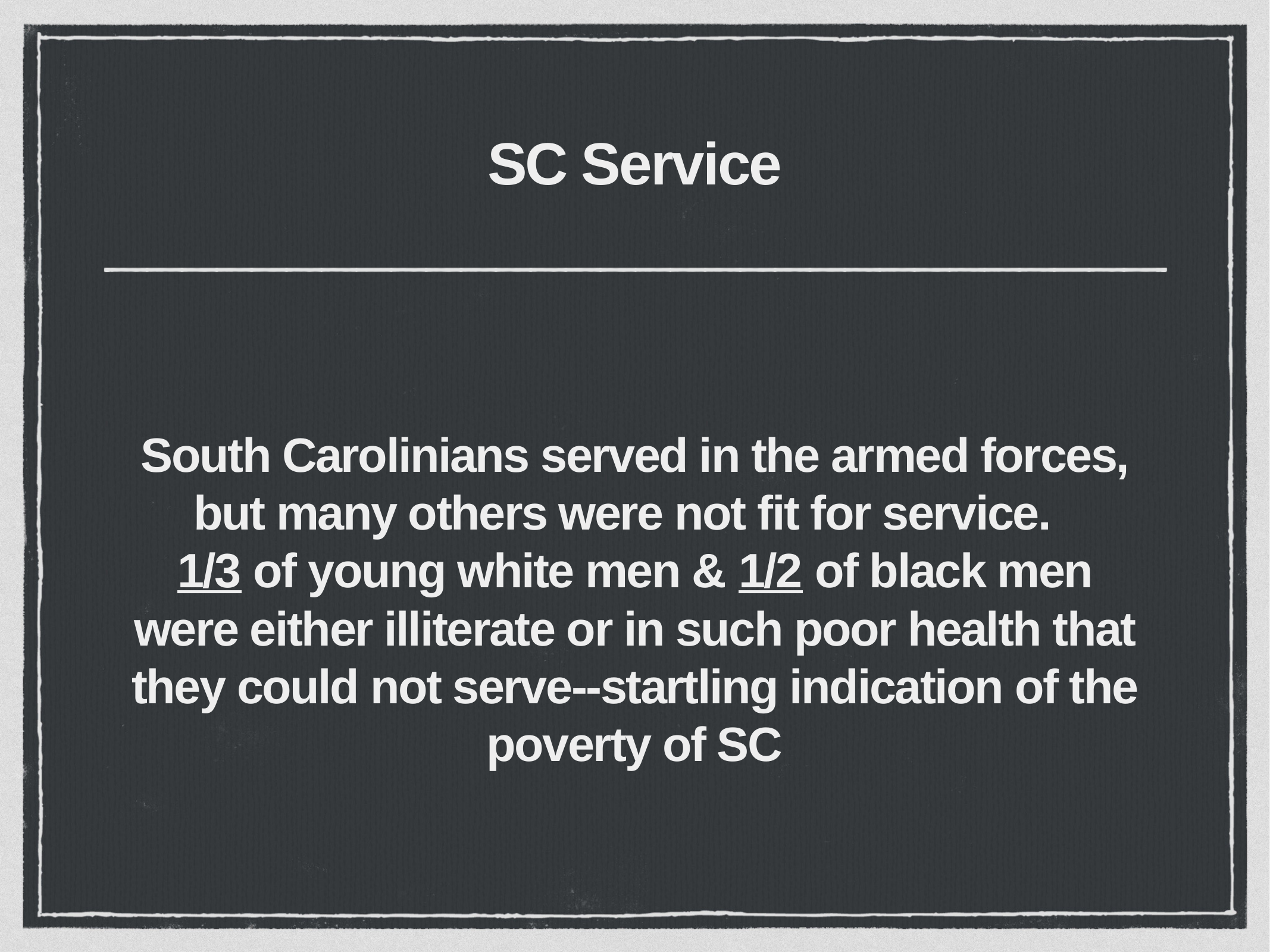

# SC Service
South Carolinians served in the armed forces, but many others were not fit for service.
1/3 of young white men & 1/2 of black men were either illiterate or in such poor health that they could not serve--startling indication of the poverty of SC